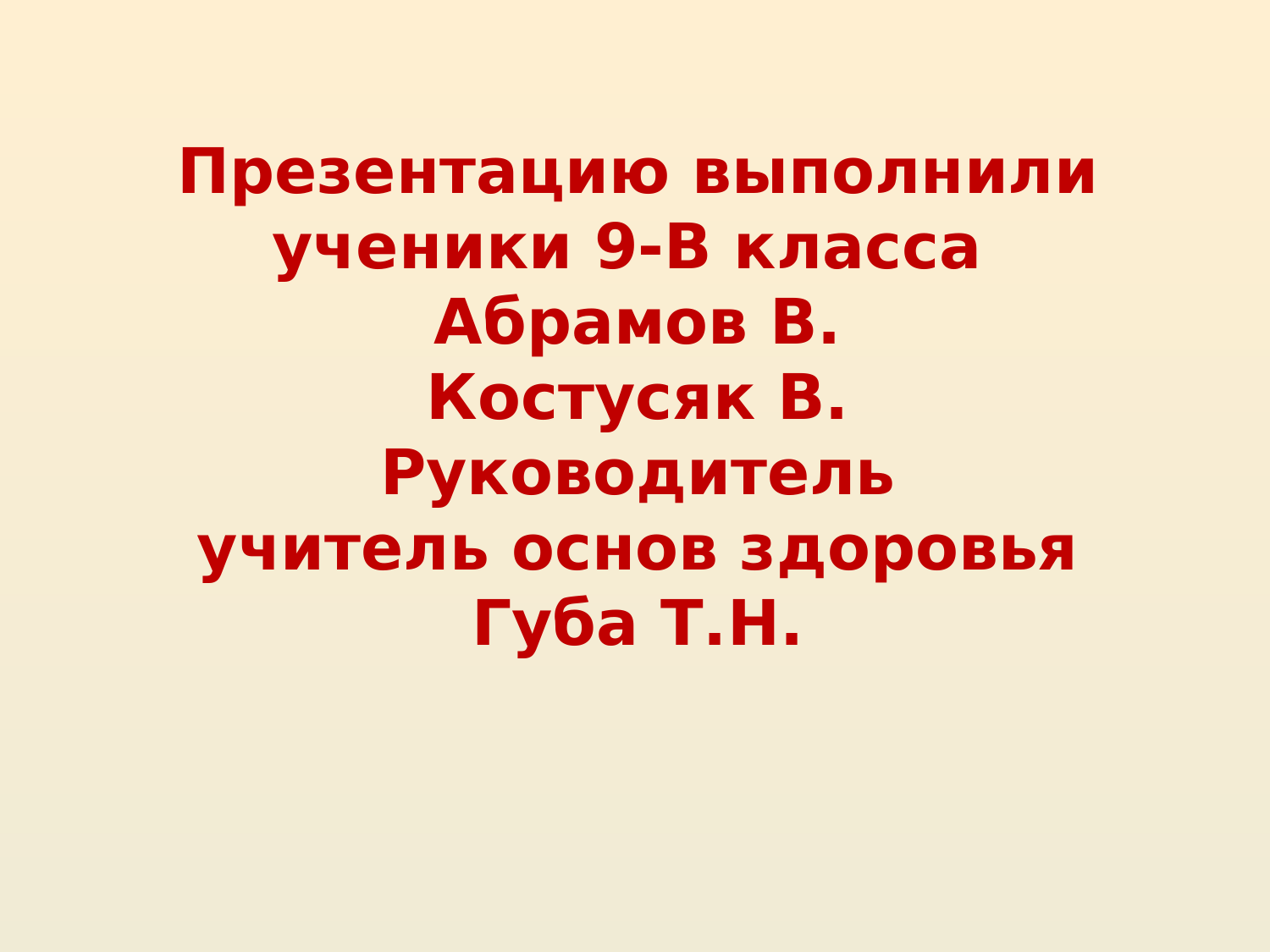

# Презентацию выполнили ученики 9-В класса Абрамов В. Костусяк В. Руководитель учитель основ здоровья Губа Т.Н.